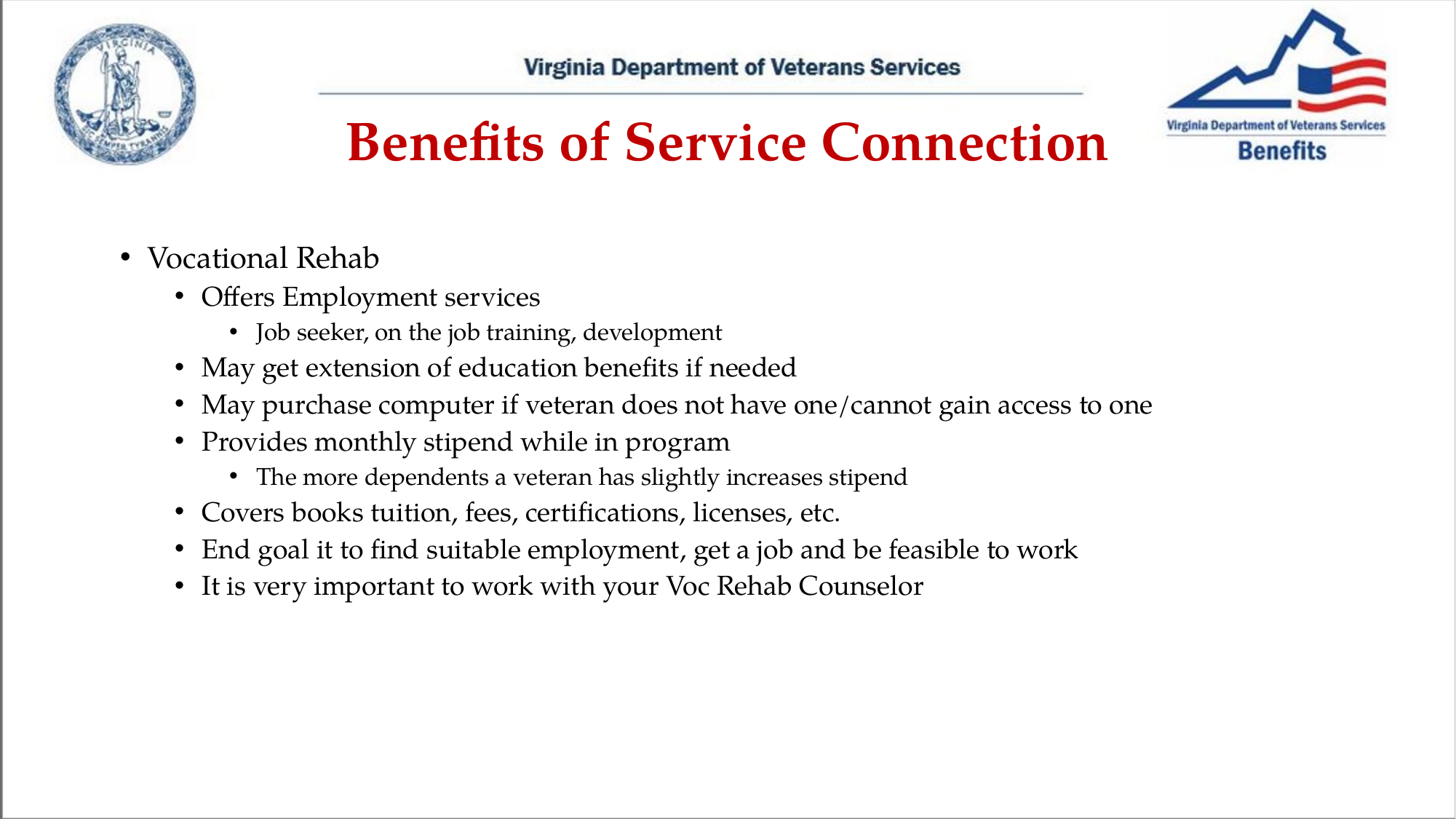

# Benefits of Service Connection
Vocational Rehab
Offers Employment services
Job seeker, on the job training, development
May get extension of education benefits if needed
May purchase computer if veteran does not have one/cannot gain access to one
Provides monthly stipend while in program
The more dependents a veteran has slightly increases stipend
Covers books tuition, fees, certifications, licenses, etc.
End goal it to find suitable employment, get a job and be feasible to work
It is very important to work with your Voc Rehab Counselor